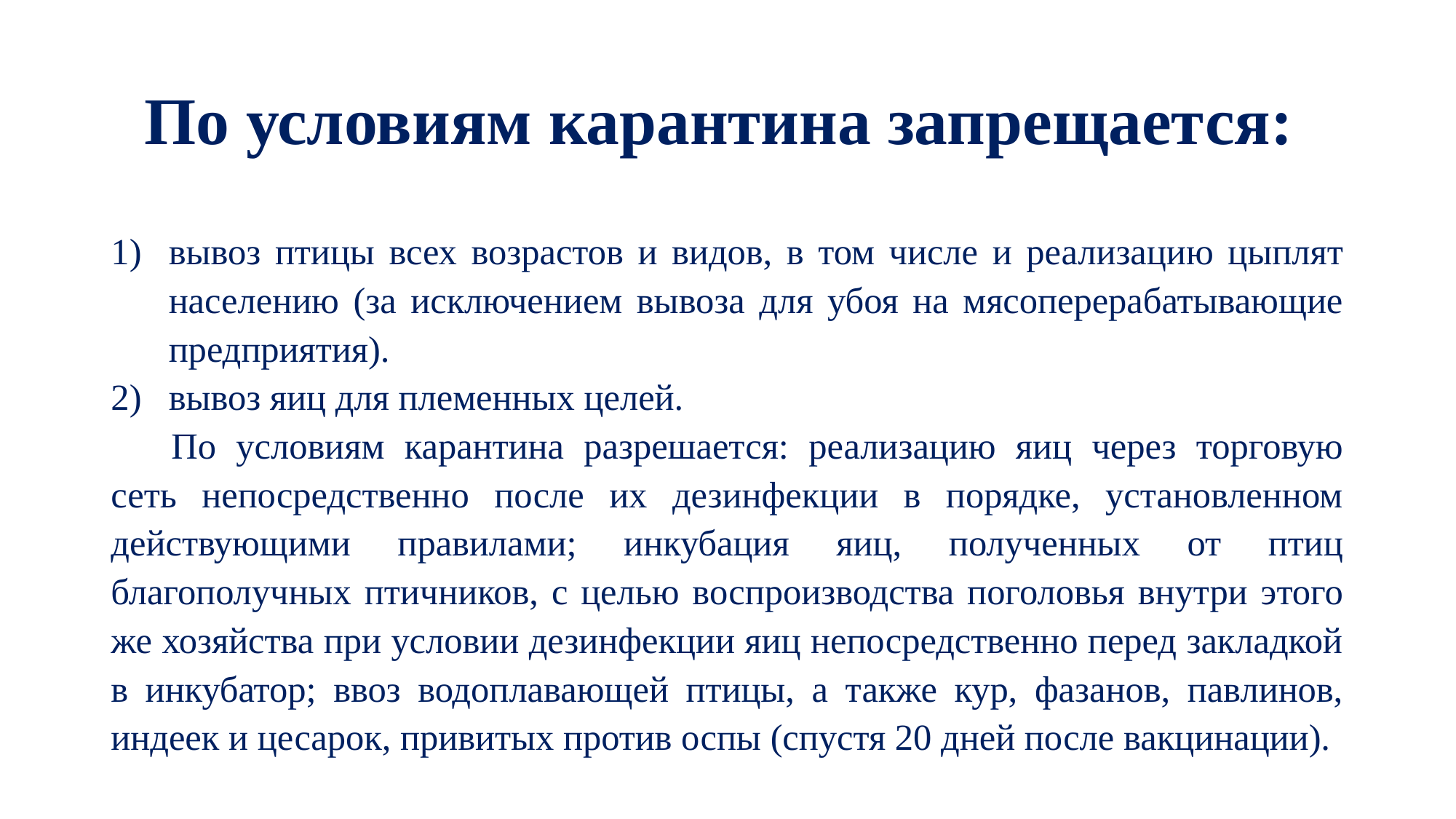

# По условиям карантина запрещается:
вывоз птицы всех возрастов и видов, в том числе и реализацию цыплят населению (за исключением вывоза для убоя на мясоперерабатывающие предприятия).
вывоз яиц для племенных целей.
По условиям карантина разрешается: реализацию яиц через торговую сеть непосредственно после их дезинфекции в порядке, установленном действующими правилами; инкубация яиц, полученных от птиц благополучных птичников, с целью воспроизводства поголовья внутри этого же хозяйства при условии дезинфекции яиц непосредственно перед закладкой в инкубатор; ввоз водоплавающей птицы, а также кур, фазанов, павлинов, индеек и цесарок, привитых против оспы (спустя 20 дней после вакцинации).